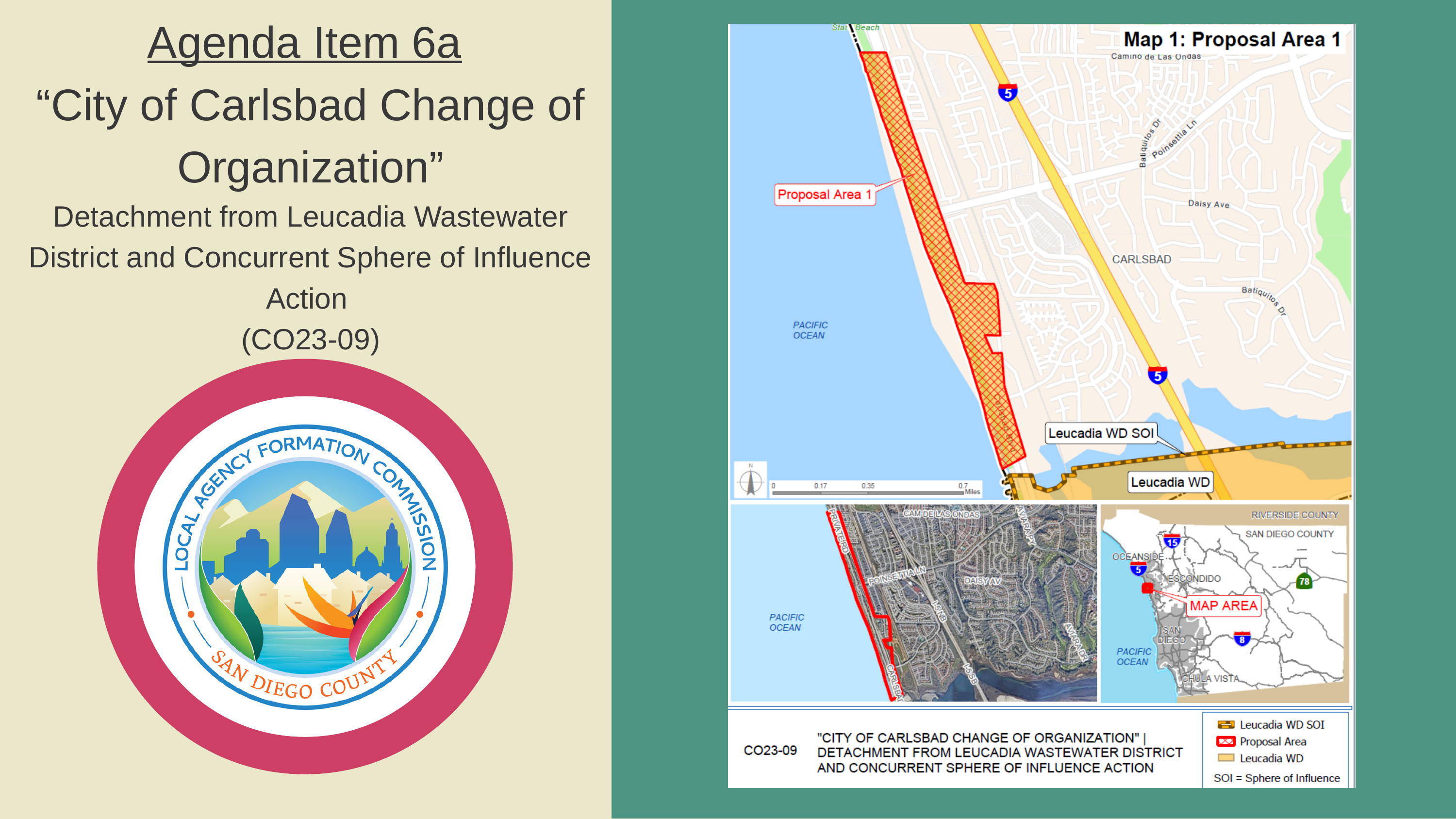

Agenda Item 6a
“City of Carlsbad Change of Organization”
Detachment from Leucadia Wastewater District and Concurrent Sphere of Influence Action
(CO23-09)